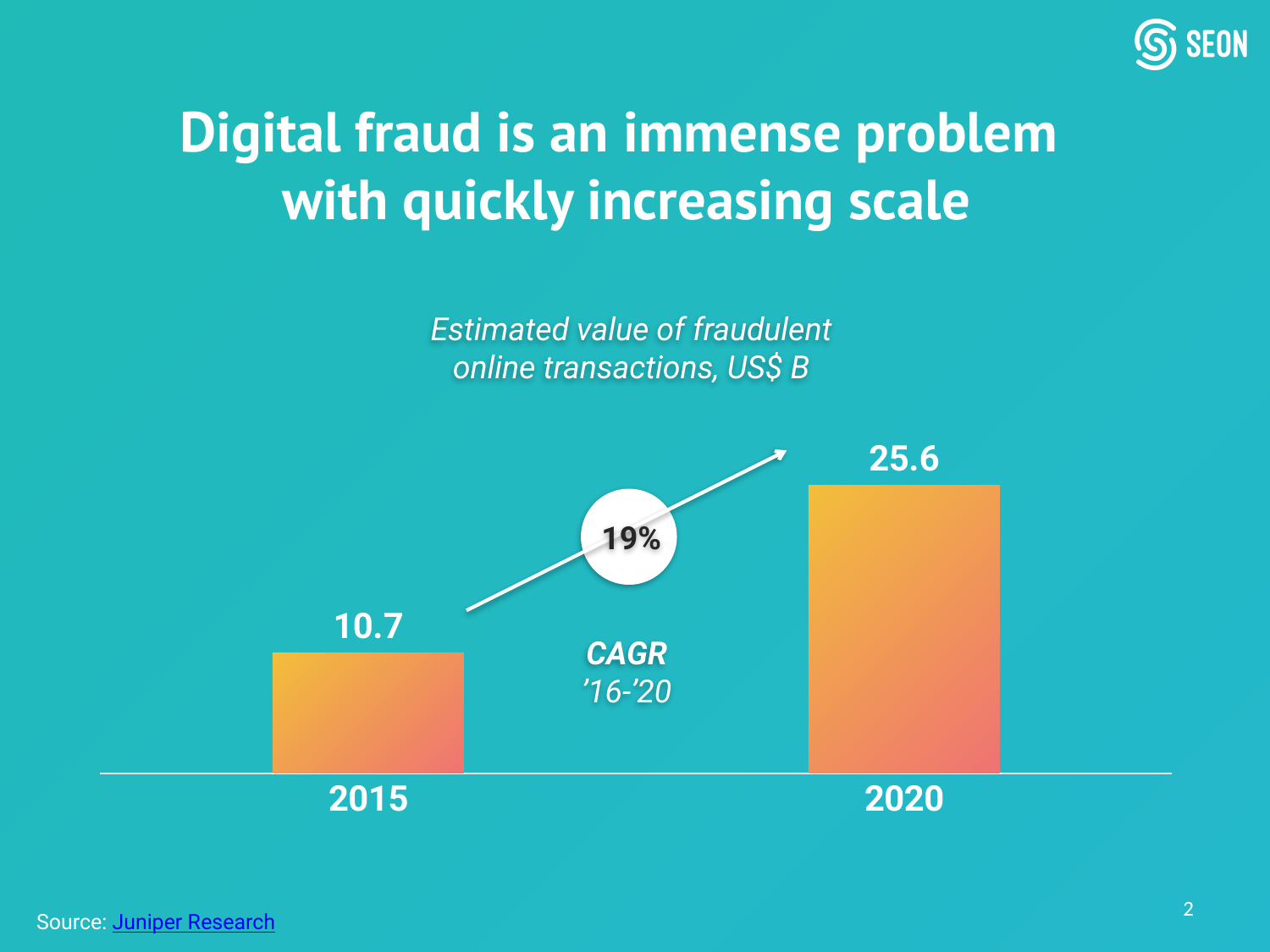

# Digital fraud is an immense problem with quickly increasing scale
Estimated value of fraudulent
online transactions, US$ B

### Chart

| Category | Series 1 |
|---|---|
| 2015.0 | 10.7 |
| 2020.0 | 25.6 |
19%
CAGR
’16-’20
2
Source: Juniper Research